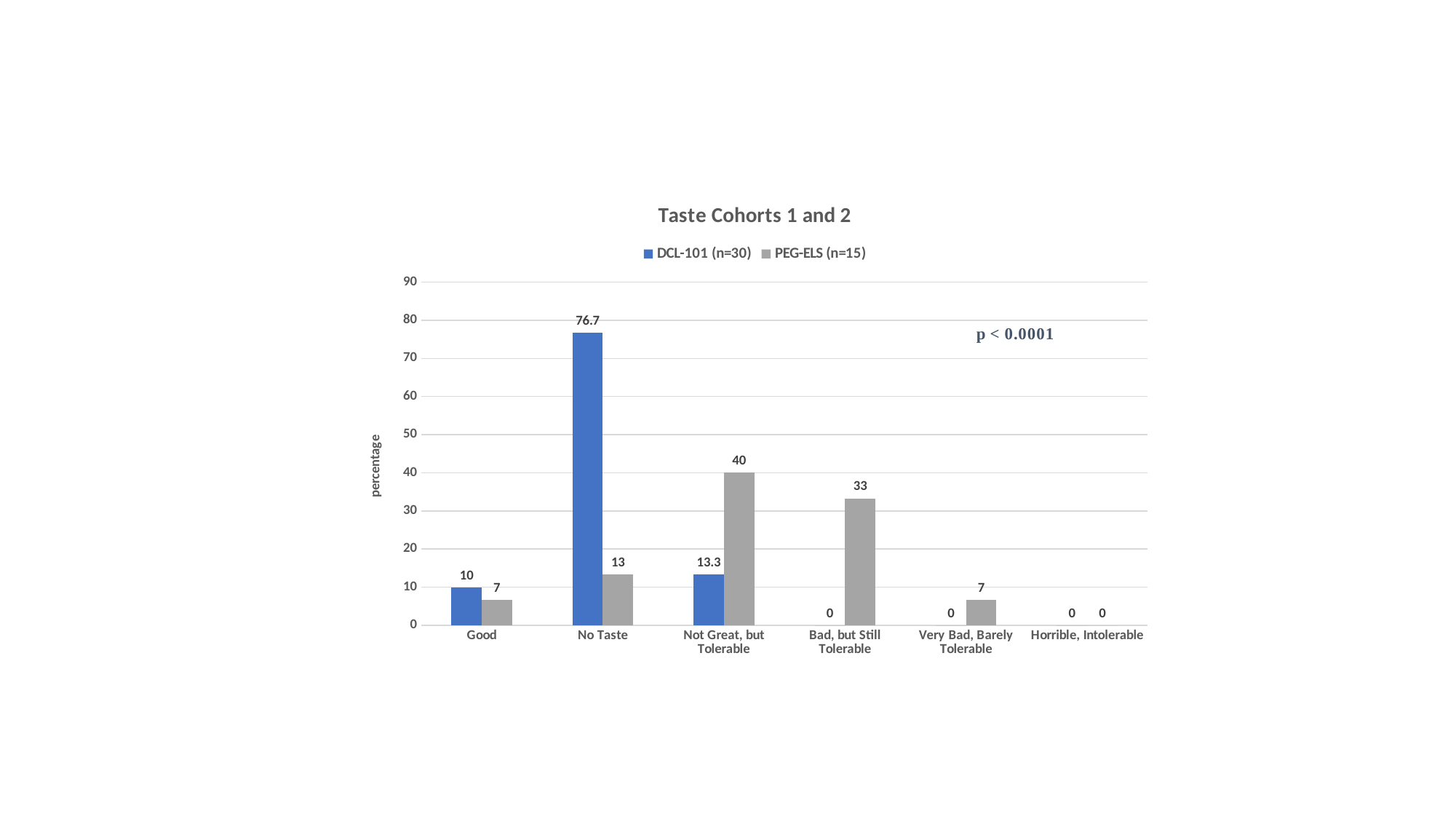

### Chart: Taste Cohorts 1 and 2

| Category | DCL-101 (n=30) | PEG-ELS (n=15) |
|---|---|---|
| Good | 10.0 | 6.7 |
| No Taste | 76.7 | 13.3 |
| Not Great, but Tolerable | 13.3 | 40.0 |
| Bad, but Still Tolerable | 0.0 | 33.3 |
| Very Bad, Barely Tolerable | 0.0 | 6.7 |
| Horrible, Intolerable | 0.0 | 0.0 |